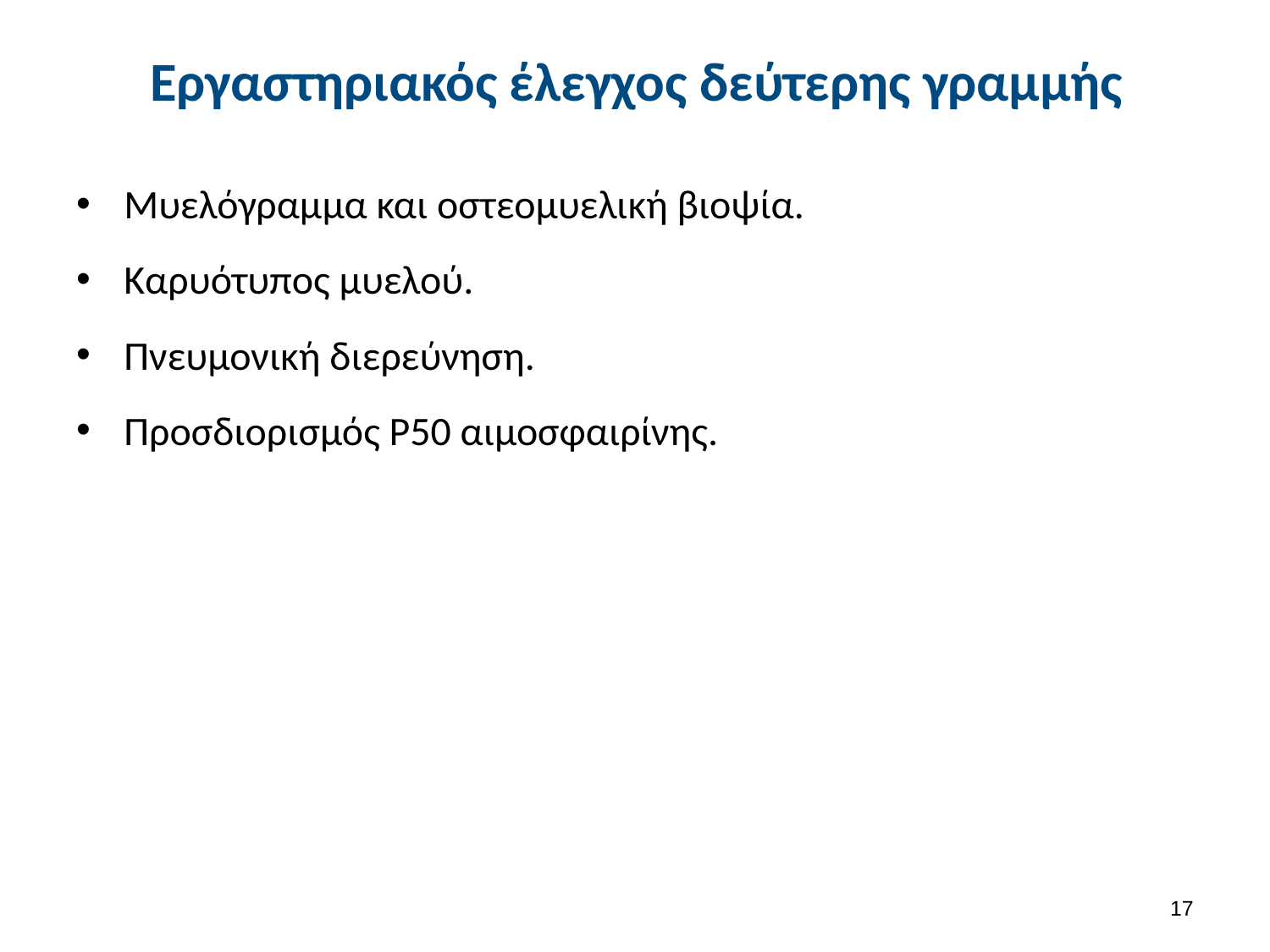

# Εργαστηριακός έλεγχος δεύτερης γραμμής
Μυελόγραμμα και οστεομυελική βιοψία.
Καρυότυπος μυελού.
Πνευμονική διερεύνηση.
Προσδιορισμός Ρ50 αιμοσφαιρίνης.

17